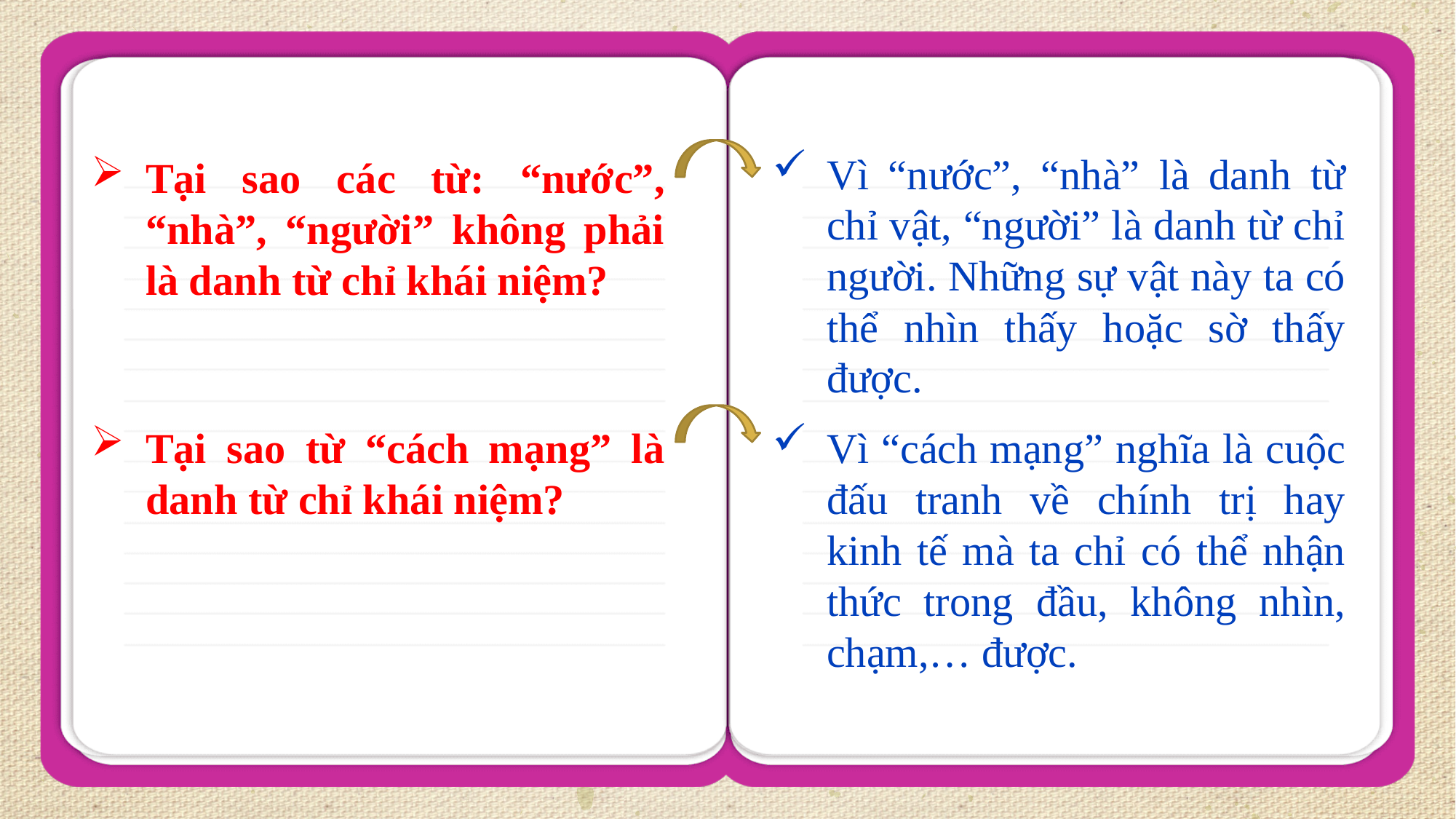

Vì “nước”, “nhà” là danh từ chỉ vật, “người” là danh từ chỉ người. Những sự vật này ta có thể nhìn thấy hoặc sờ thấy được.
Tại sao các từ: “nước”, “nhà”, “người” không phải là danh từ chỉ khái niệm?

Vì “cách mạng” nghĩa là cuộc đấu tranh về chính trị hay kinh tế mà ta chỉ có thể nhận thức trong đầu, không nhìn, chạm,… được.
Tại sao từ “cách mạng” là danh từ chỉ khái niệm?